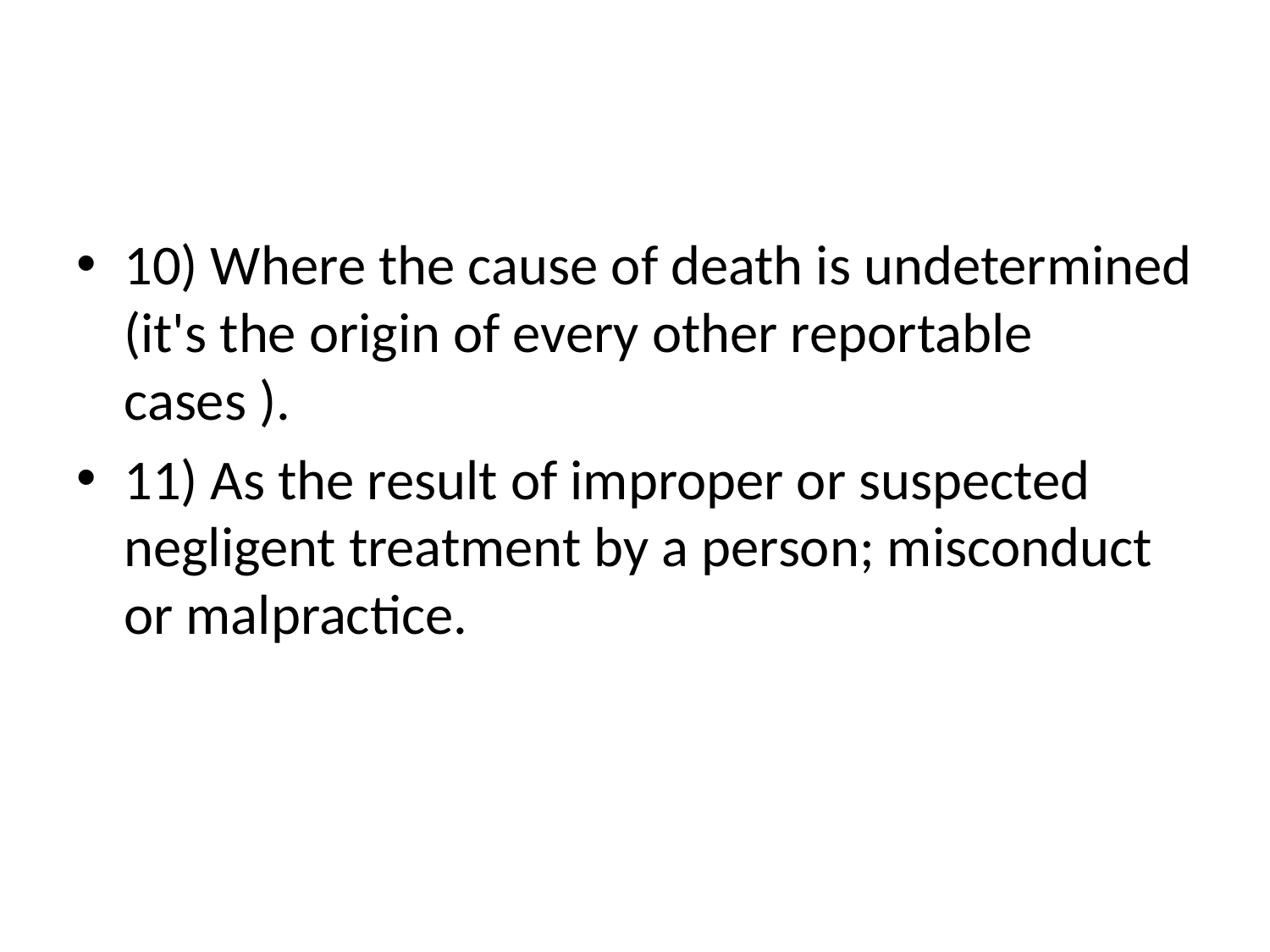

#
10) Where the cause of death is undetermined (it's the origin of every other reportable cases ).
11) As the result of improper or suspected negligent treatment by a person; misconduct or malpractice.